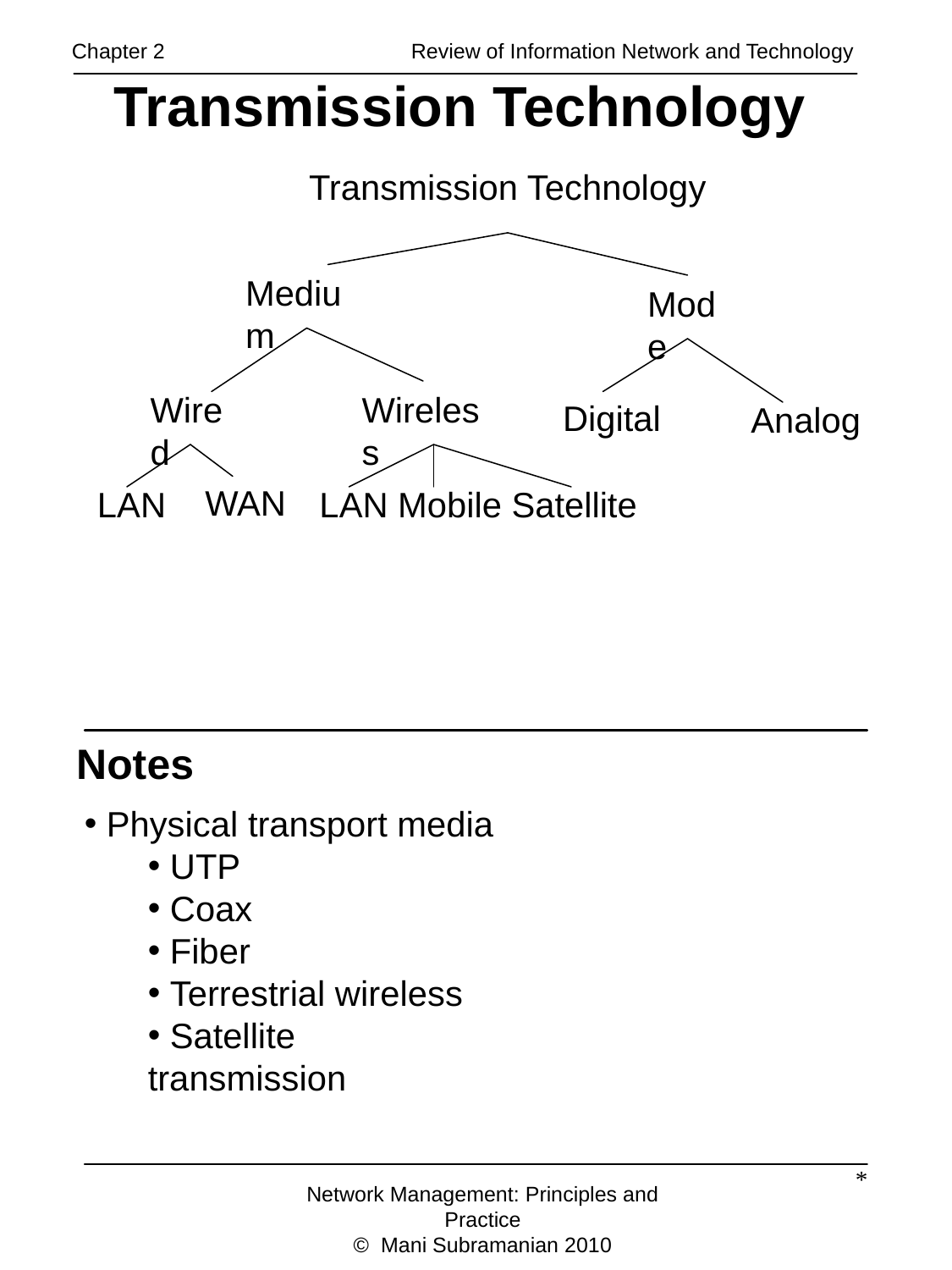

Chapter 2  		   Review of Information Network and Technology
Transmission Technology
Transmission Technology
Medium
Mode
Wired
Wireless
Digital
Analog
WAN
LAN
LAN Mobile Satellite
Notes
 Physical transport media
 UTP
 Coax
 Fiber
 Terrestrial wireless
 Satellite transmission
*
Network Management: Principles and Practice
©  Mani Subramanian 2010